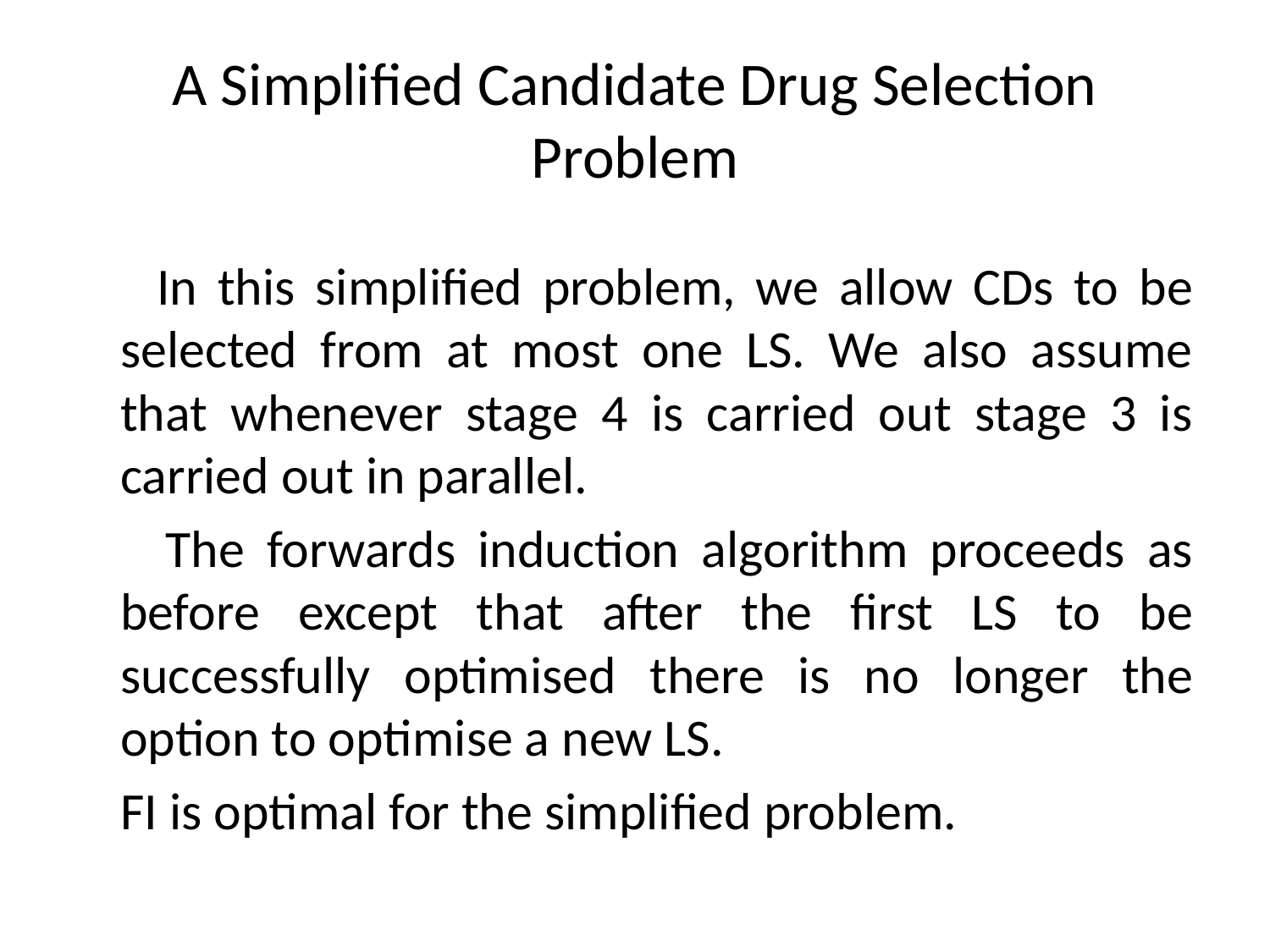

# A Simplified Candidate Drug Selection Problem
    In this simplified problem, we allow CDs to be selected from at most one LS. We also assume that whenever stage 4 is carried out stage 3 is carried out in parallel.
    The forwards induction algorithm proceeds as before except that after the first LS to be successfully optimised there is no longer the option to optimise a new LS.
	FI is optimal for the simplified problem.